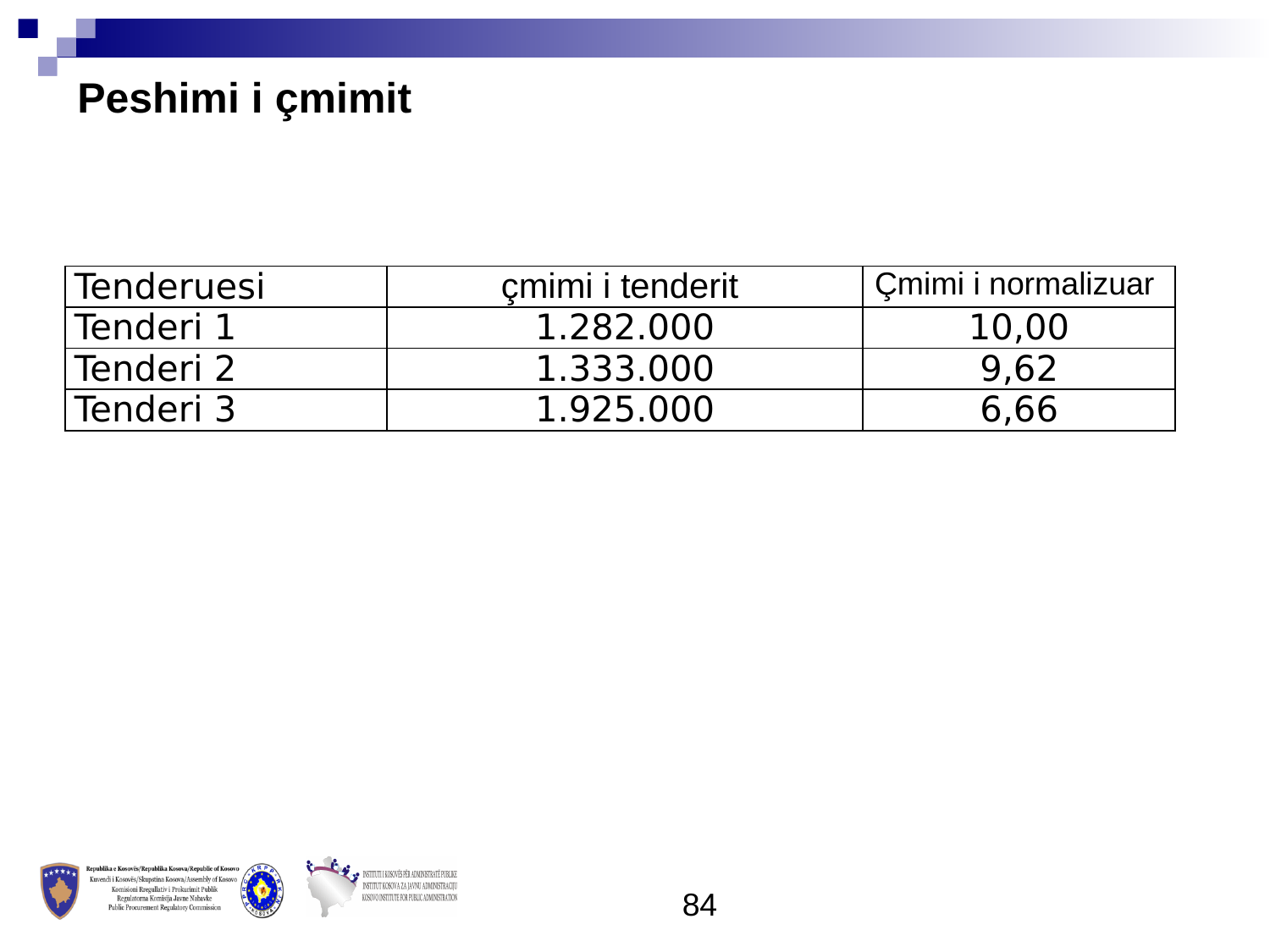

Peshimi i çmimit
| Tenderuesi | çmimi i tenderit | Çmimi i normalizuar |
| --- | --- | --- |
| Tenderi 1 | 1.282.000 | 10,00 |
| Tenderi 2 | 1.333.000 | 9,62 |
| Tenderi 3 | 1.925.000 | 6,66 |